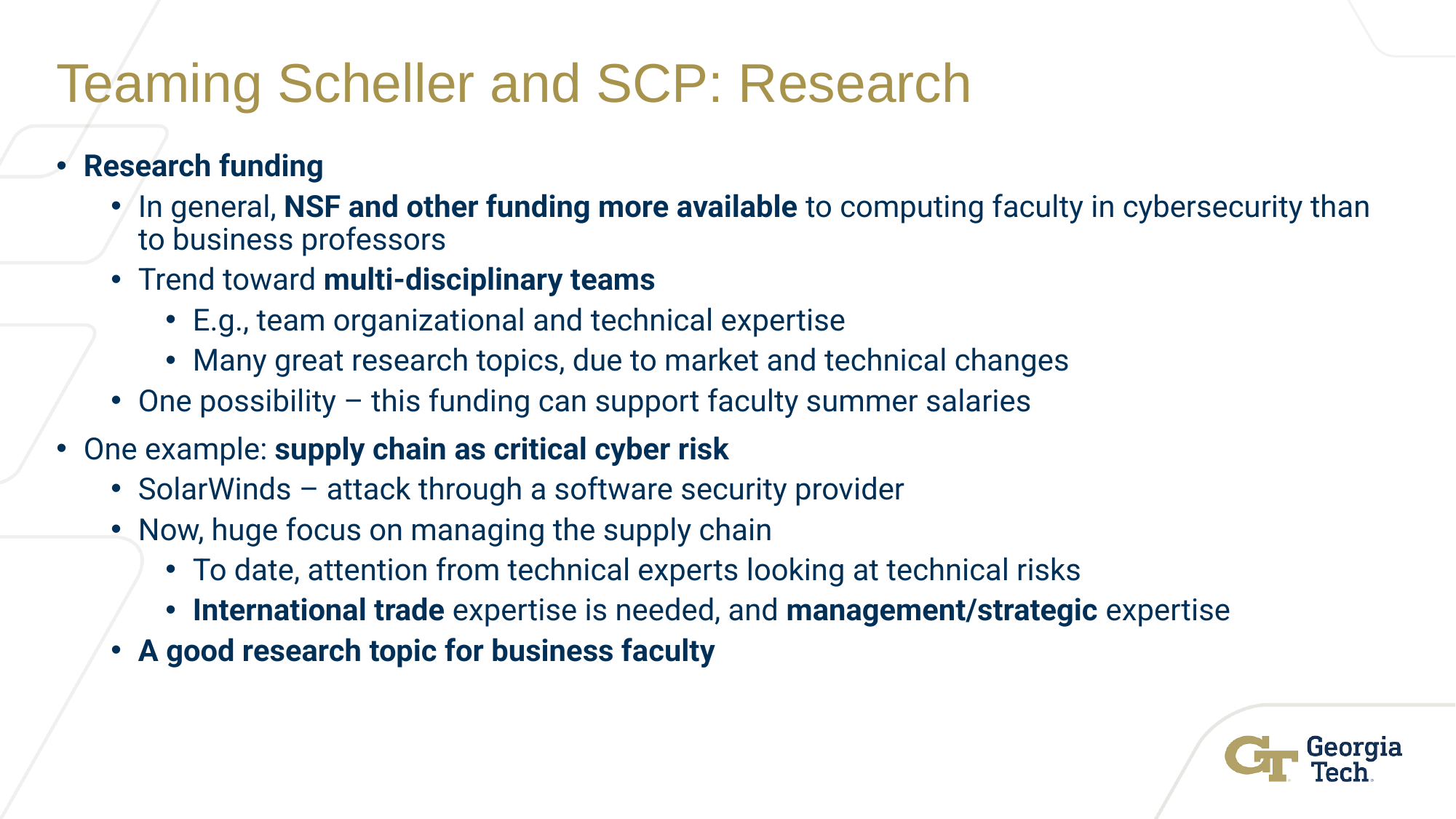

# Teaming Scheller and SCP: Research
Research funding
In general, NSF and other funding more available to computing faculty in cybersecurity than to business professors
Trend toward multi-disciplinary teams
E.g., team organizational and technical expertise
Many great research topics, due to market and technical changes
One possibility – this funding can support faculty summer salaries
One example: supply chain as critical cyber risk
SolarWinds – attack through a software security provider
Now, huge focus on managing the supply chain
To date, attention from technical experts looking at technical risks
International trade expertise is needed, and management/strategic expertise
A good research topic for business faculty